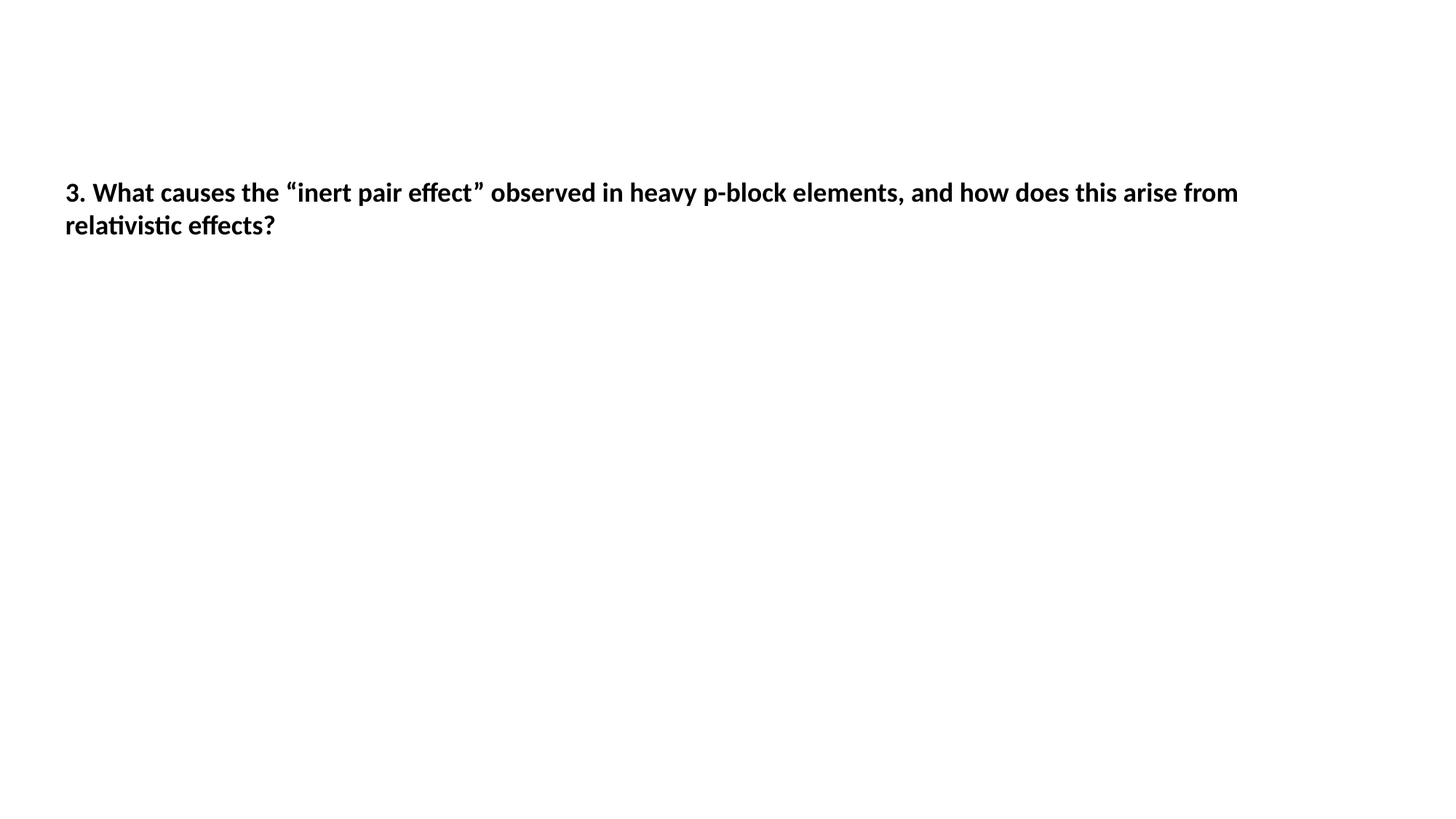

3. What causes the “inert pair effect” observed in heavy p-block elements, and how does this arise from relativistic effects?